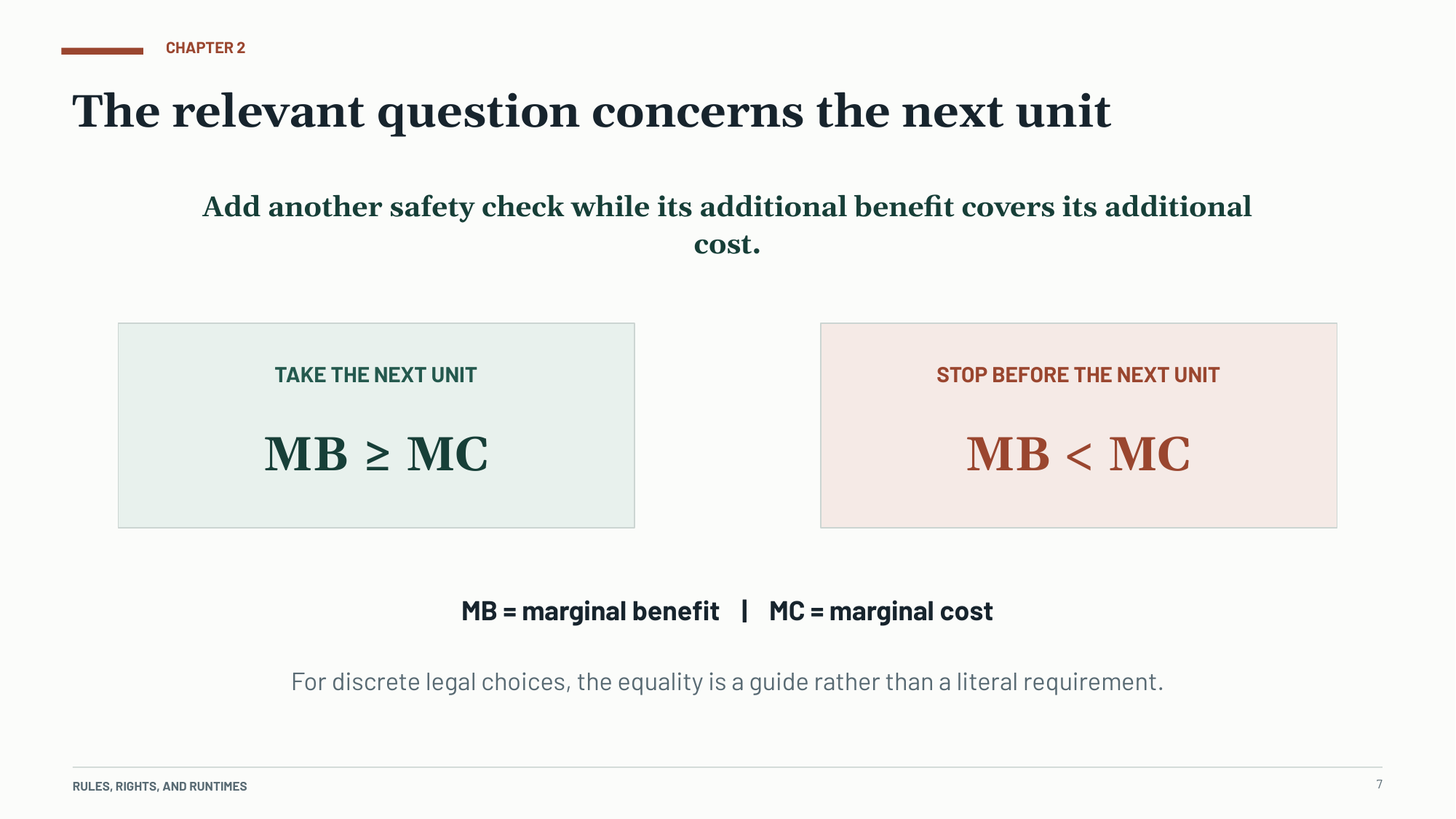

CHAPTER 2

The relevant question concerns the next unit
Add another safety check while its additional benefit covers its additional cost.

TAKE THE NEXT UNIT
STOP BEFORE THE NEXT UNIT
MB ≥ MC
MB < MC
MB = marginal benefit    |    MC = marginal cost
For discrete legal choices, the equality is a guide rather than a literal requirement.

7
RULES, RIGHTS, AND RUNTIMES